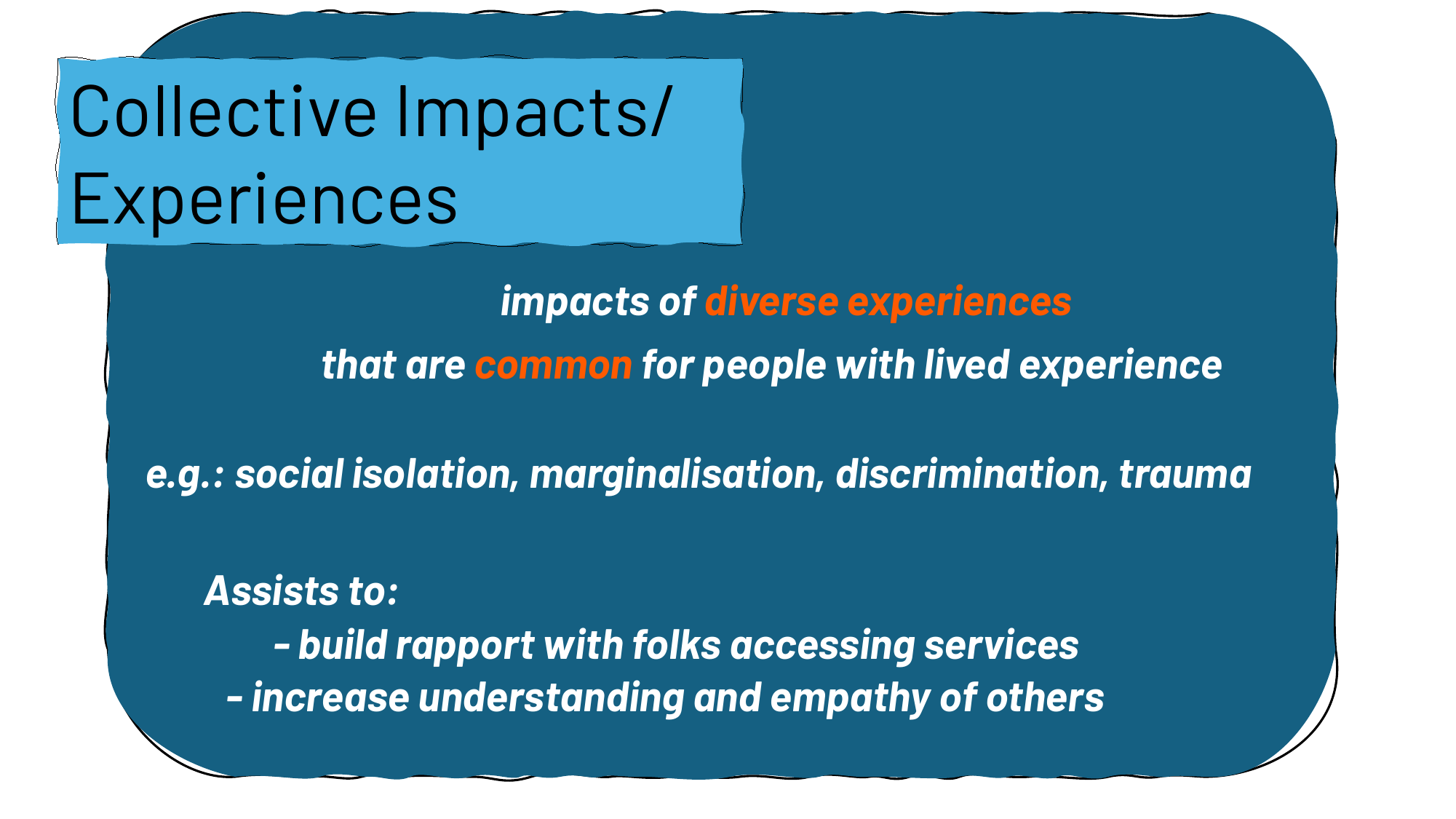

Collective Impacts/ Experiences
impacts of diverse experiences
that are common for people with lived experience
e.g.: social isolation, marginalisation, discrimination, trauma
Assists to:
- build rapport with folks accessing services
- increase understanding and empathy of others